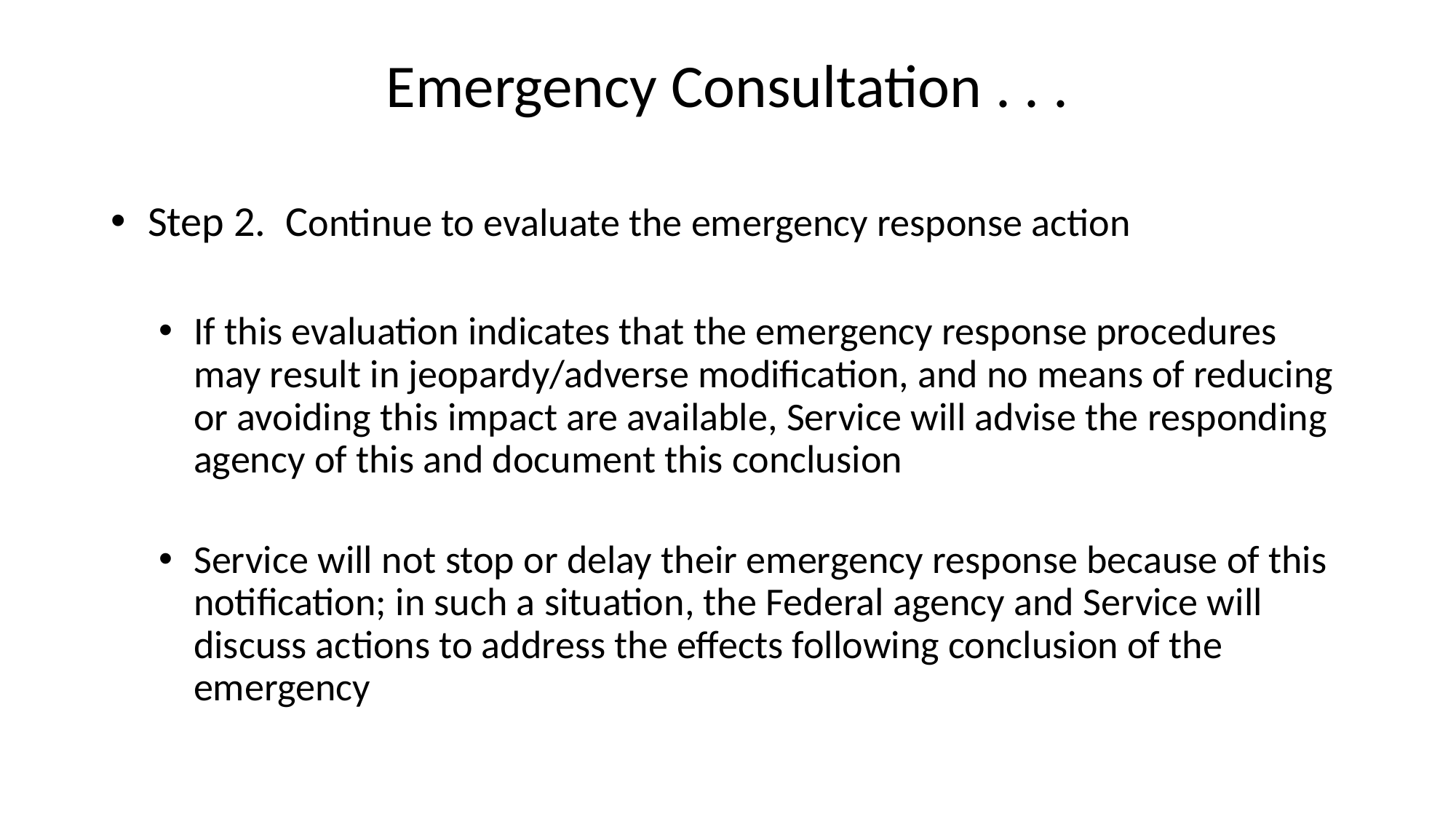

# Emergency Consultation . . .
 Step 2.  Continue to evaluate the emergency response action

If this evaluation indicates that the emergency response procedures may result in jeopardy/adverse modification, and no means of reducing or avoiding this impact are available, Service will advise the responding agency of this and document this conclusion

Service will not stop or delay their emergency response because of this notification; in such a situation, the Federal agency and Service will discuss actions to address the effects following conclusion of the emergency